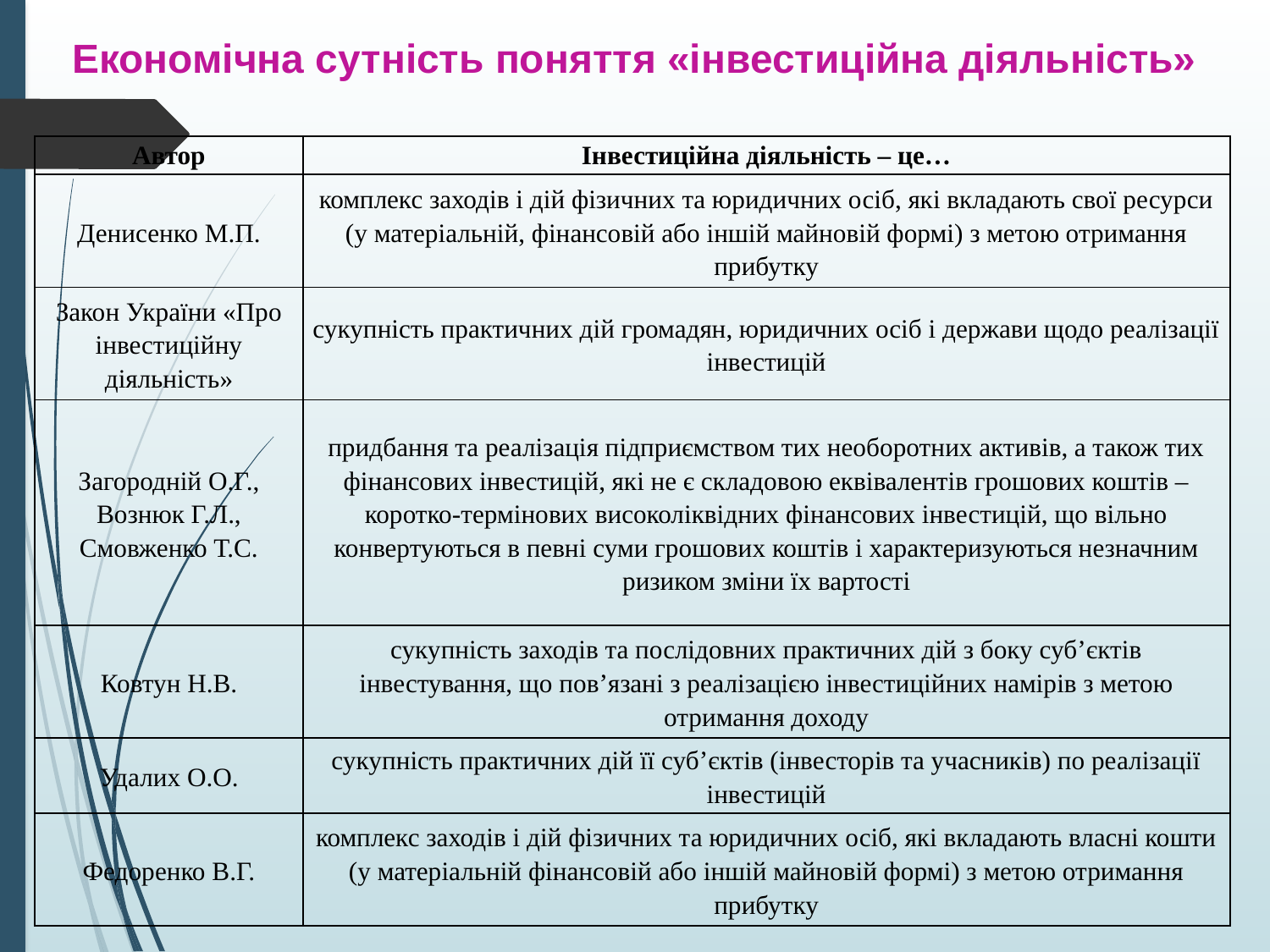

Економічна сутність поняття «інвестиційна діяльність»
| Автор | Інвестиційна діяльність – це… |
| --- | --- |
| Денисенко М.П. | комплекс заходів і дій фізичних та юридичних осіб, які вкладають свої ресурси (у матеріальній, фінансовій або іншій майновій формі) з метою отримання прибутку |
| Закон України «Про інвестиційну діяльність» | сукупність практичних дій громадян, юридичних осіб і держави щодо реалізації інвестицій |
| Загородній О.Г., Вознюк Г.Л., Смовженко Т.С. | придбання та реалізація підприємством тих необоротних активів, а також тих фінансових інвестицій, які не є складовою еквівалентів грошових коштів – коротко-термінових високоліквідних фінансових інвестицій, що вільно конвертуються в певні суми грошових коштів і характеризуються незначним ризиком зміни їх вартості |
| Ковтун Н.В. | сукупність заходів та послідовних практичних дій з боку суб’єктів інвестування, що пов’язані з реалізацією інвестиційних намірів з метою отримання доходу |
| Удалих О.О. | сукупність практичних дій її суб’єктів (інвесторів та учасників) по реалізації інвестицій |
| Федоренко В.Г. | комплекс заходів і дій фізичних та юридичних осіб, які вкладають власні кошти (у матеріальній фінансовій або іншій майновій формі) з метою отримання прибутку |